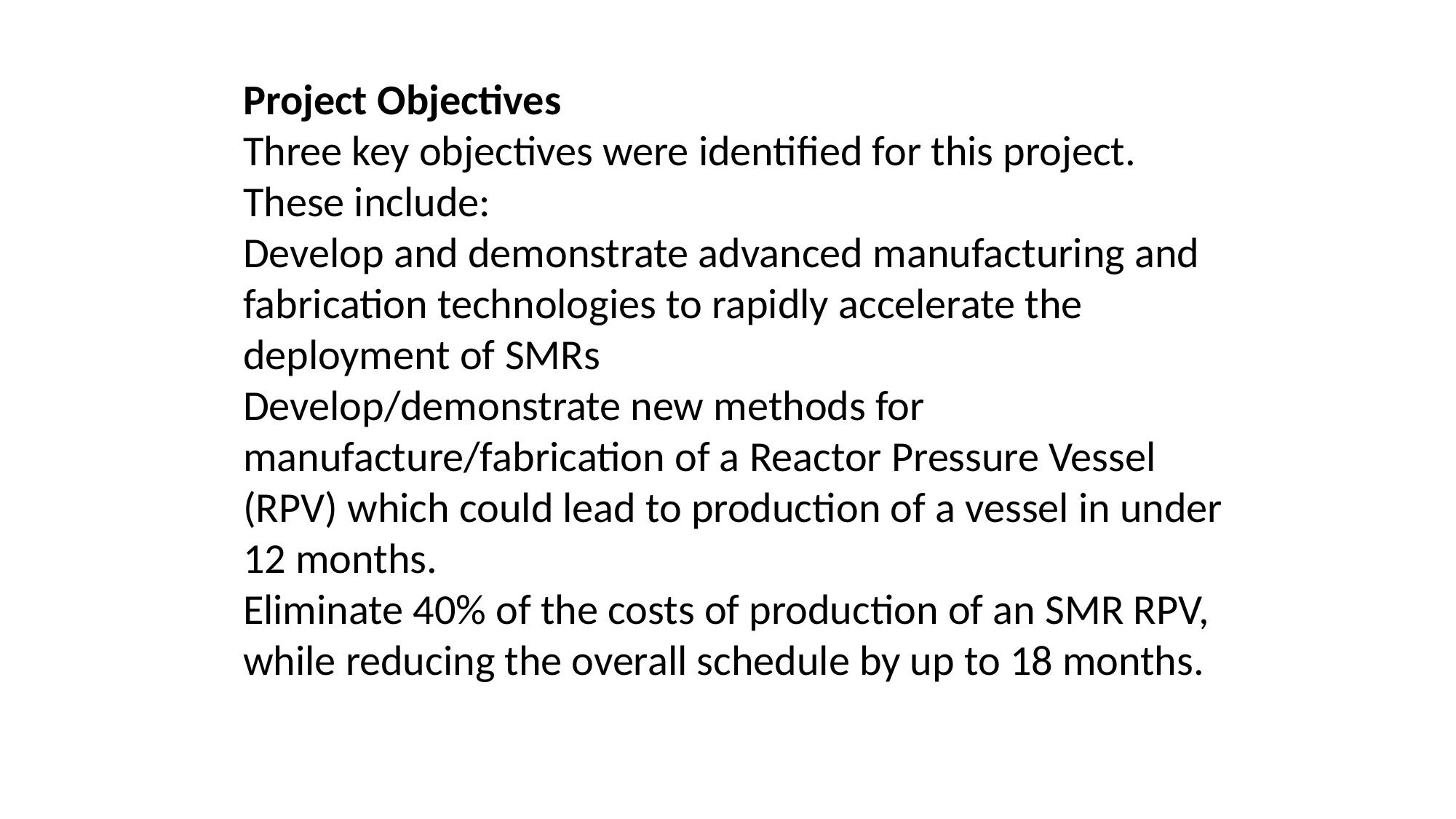

Project Objectives
Three key objectives were identified for this project.  These include:
Develop and demonstrate advanced manufacturing and fabrication technologies to rapidly accelerate the deployment of SMRs
Develop/demonstrate new methods for manufacture/fabrication of a Reactor Pressure Vessel (RPV) which could lead to production of a vessel in under 12 months.
Eliminate 40% of the costs of production of an SMR RPV, while reducing the overall schedule by up to 18 months.